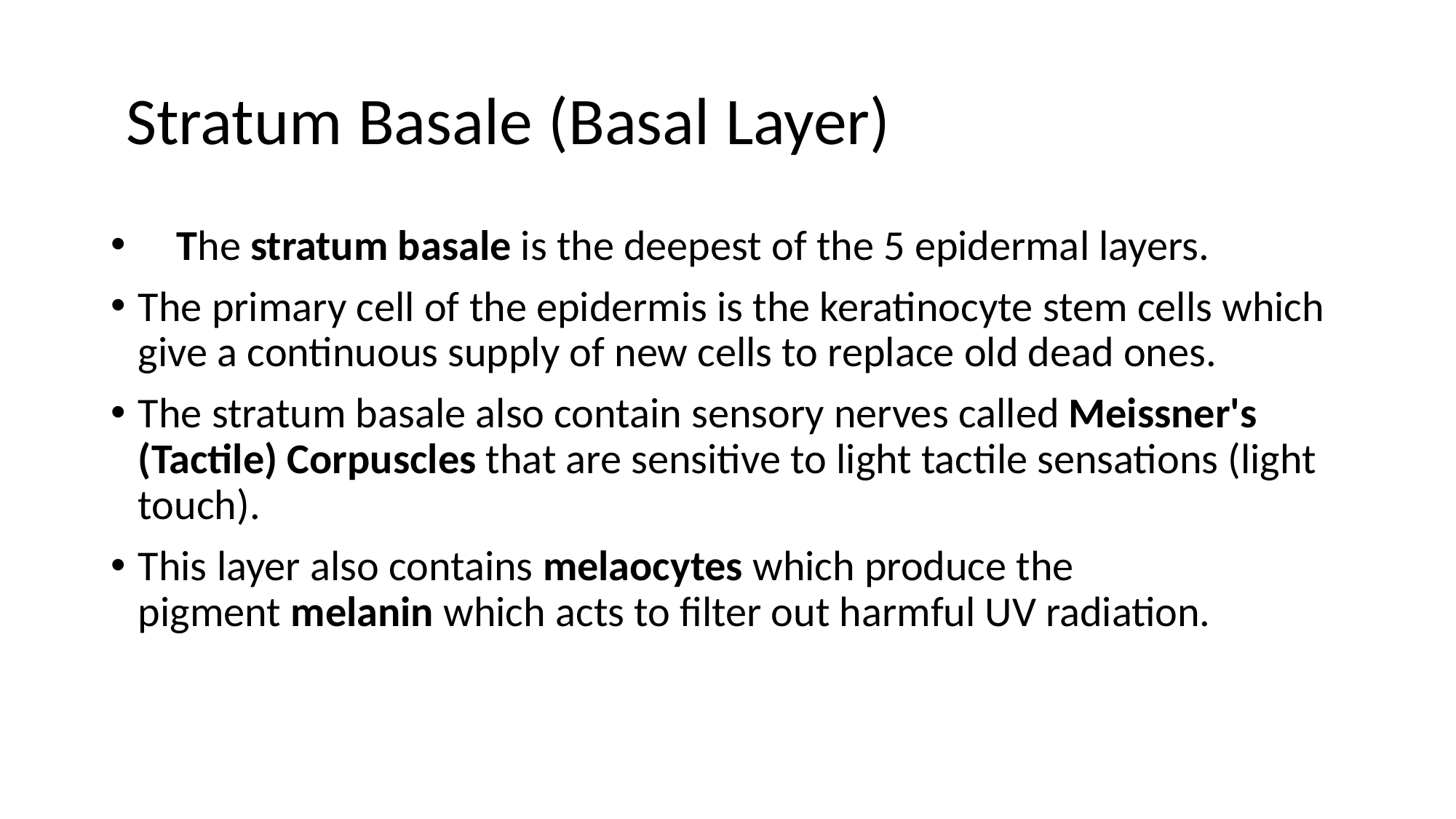

# Stratum Basale (Basal Layer)
    The stratum basale is the deepest of the 5 epidermal layers.
The primary cell of the epidermis is the keratinocyte stem cells which give a continuous supply of new cells to replace old dead ones.
The stratum basale also contain sensory nerves called Meissner's (Tactile) Corpuscles that are sensitive to light tactile sensations (light touch).
This layer also contains melaocytes which produce the pigment melanin which acts to filter out harmful UV radiation.